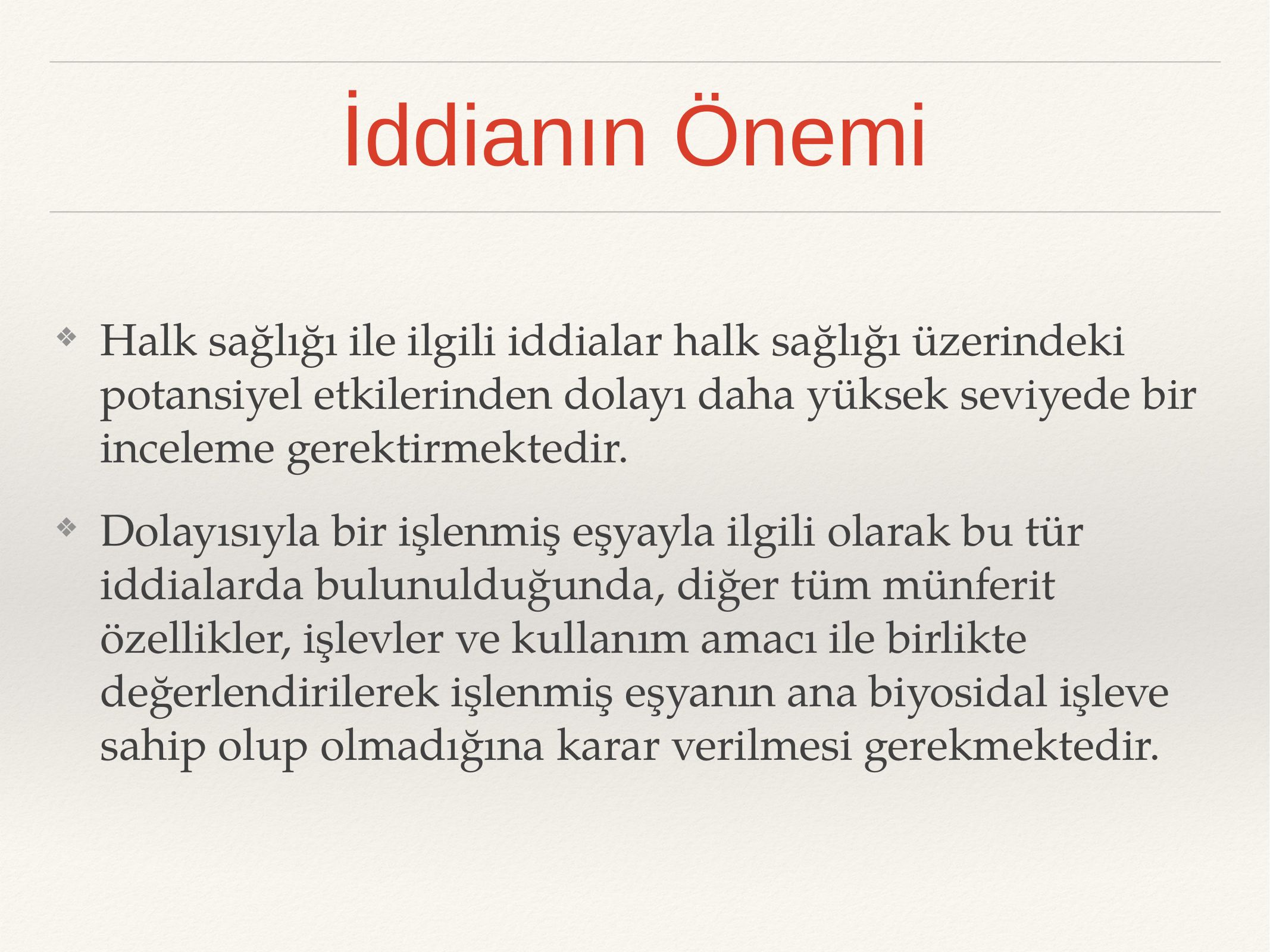

# İddianın Önemi
Halk sağlığı ile ilgili iddialar halk sağlığı üzerindeki potansiyel etkilerinden dolayı daha yüksek seviyede bir inceleme gerektirmektedir.
Dolayısıyla bir işlenmiş eşyayla ilgili olarak bu tür iddialarda bulunulduğunda, diğer tüm münferit özellikler, işlevler ve kullanım amacı ile birlikte değerlendirilerek işlenmiş eşyanın ana biyosidal işleve sahip olup olmadığına karar verilmesi gerekmektedir.